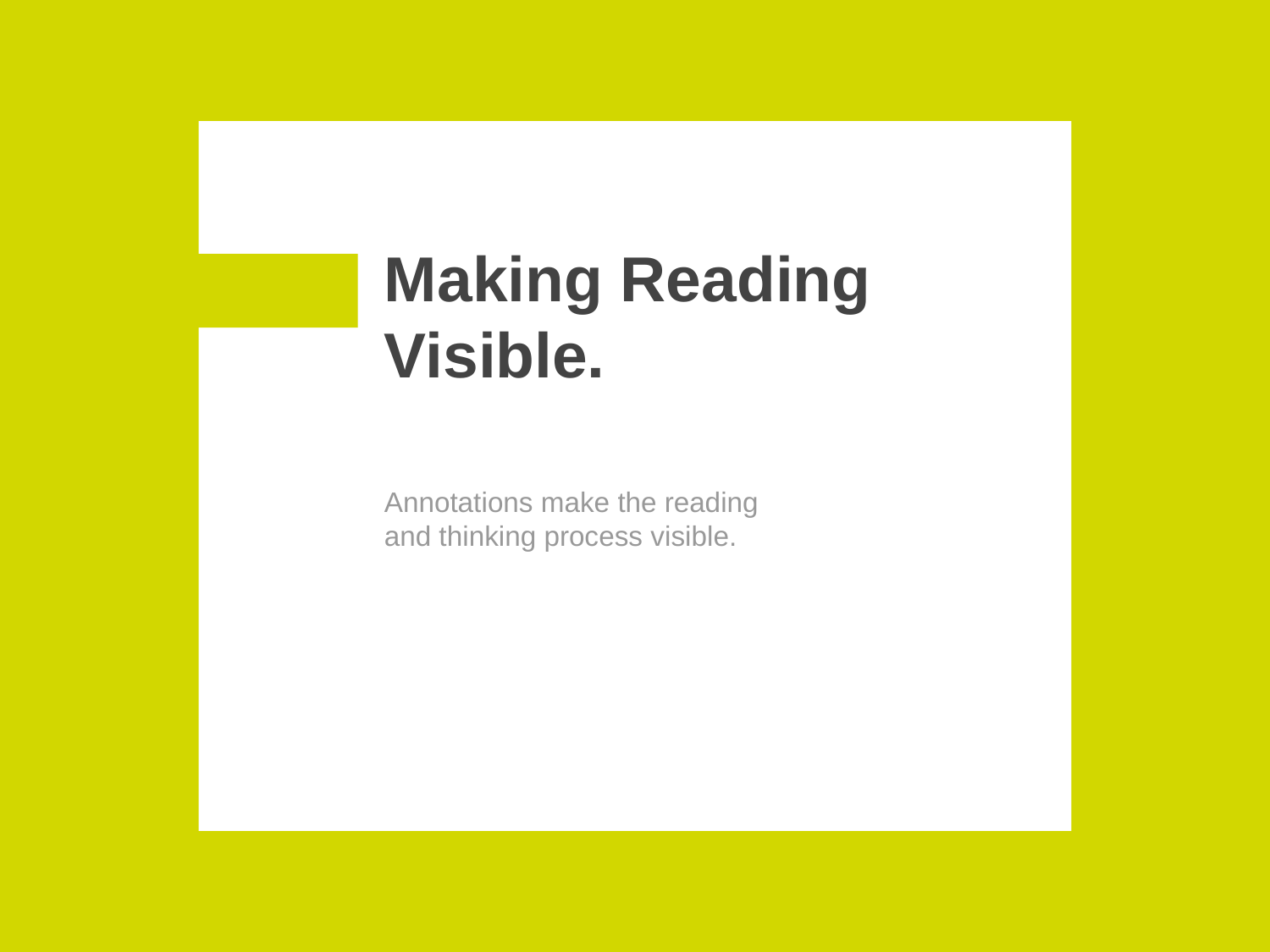

# Making Reading Visible.

Annotations make the reading and thinking process visible.